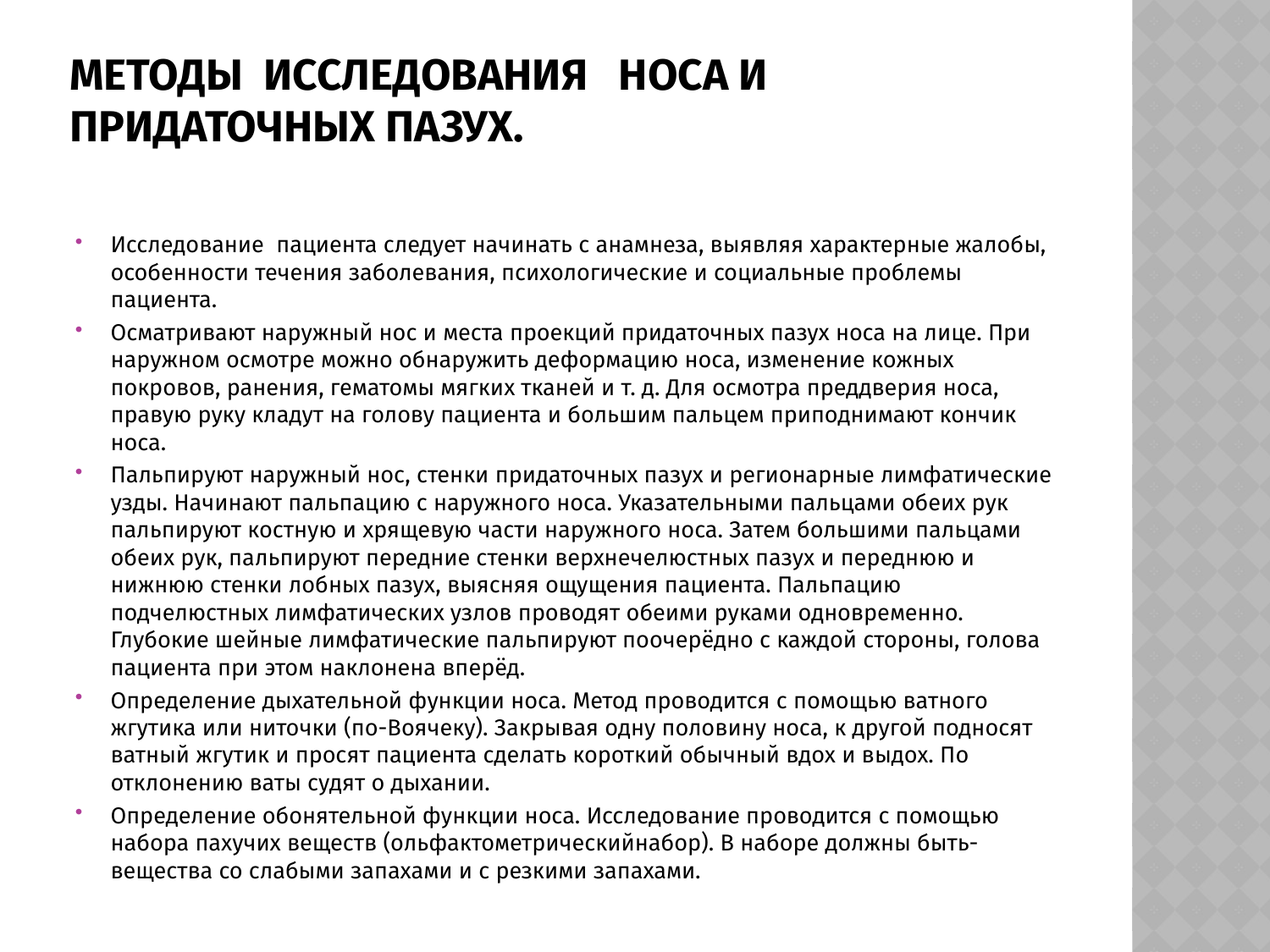

# Методы  исследования   носа и придаточных пазух.
Исследование  пациента следует начинать с анамнеза, выявляя характерные жалобы, особенности течения заболевания, психологические и социальные проблемы пациента.
Осматривают наружный нос и места проекций придаточных пазух носа на лице. При наружном осмотре можно обнаружить деформацию носа, изменение кожных покровов, ранения, гематомы мягких тканей и т. д. Для осмотра преддверия носа, правую руку кладут на голову пациента и большим пальцем приподнимают кончик носа.
Пальпируют наружный нос, стенки придаточных пазух и регионарные лимфатические узды. Начинают пальпацию с наружного носа. Указательными пальцами обеих рук пальпируют костную и хрящевую части наружного носа. Затем большими пальцами обеих рук, пальпируют передние стенки верхнечелюстных пазух и переднюю и нижнюю стенки лобных пазух, выясняя ощущения пациента. Пальпацию подчелюстных лимфатических узлов проводят обеими руками одновременно. Глубокие шейные лимфатические пальпируют поочерёдно с каждой стороны, голова пациента при этом наклонена вперёд.
Определение дыхательной функции носа. Метод проводится с помощью ватного жгутика или ниточки (по-Воячеку). Закрывая одну половину носа, к другой подносят ватный жгутик и просят пациента сделать короткий обычный вдох и выдох. По отклонению ваты судят о дыхании.
Определение обонятельной функции носа. Исследование проводится с помощью набора пахучих веществ (ольфактометрическийнабор). В наборе должны быть- вещества со слабыми запахами и с резкими запахами.